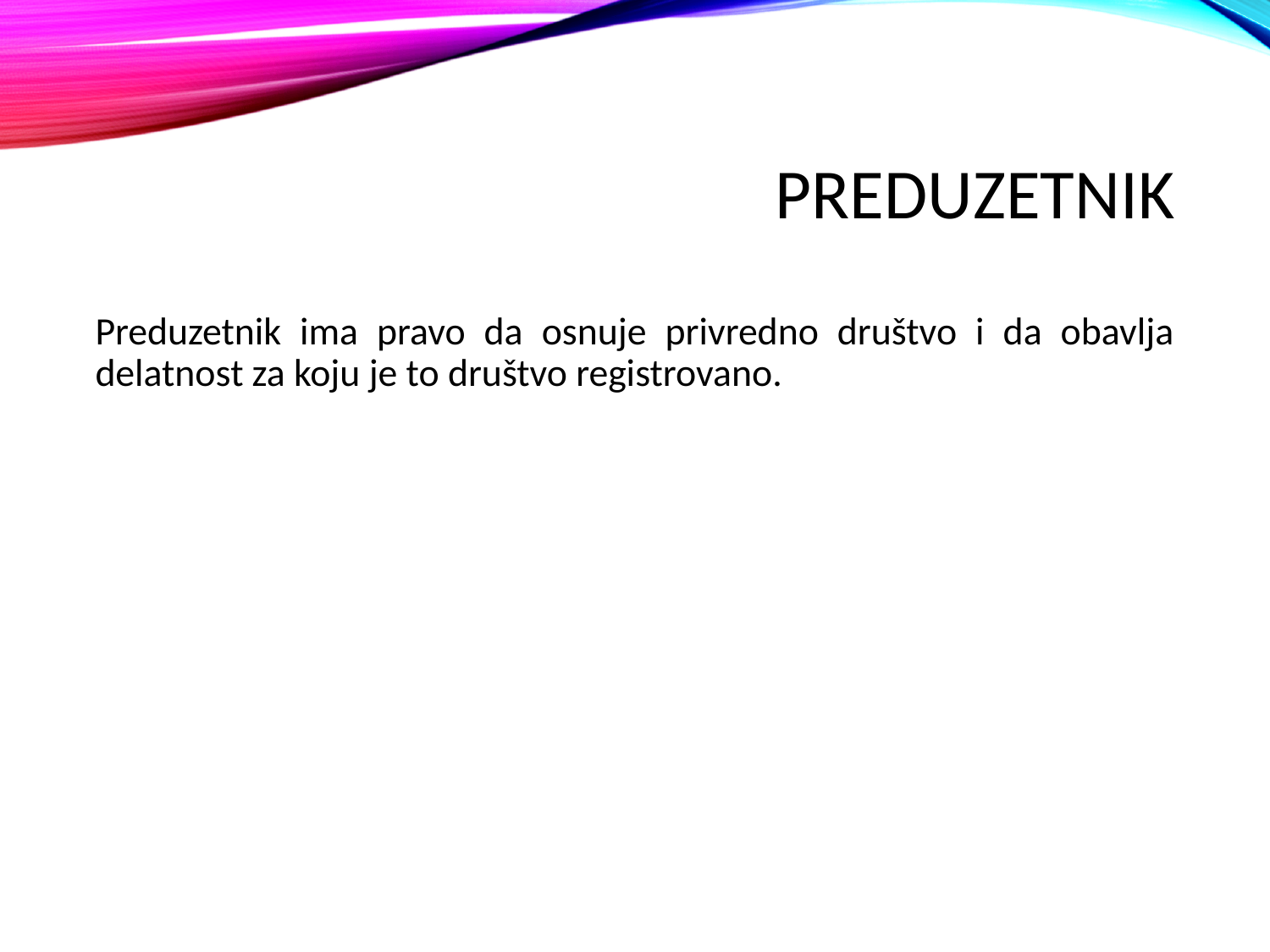

# Preduzetnik
Preduzetnik ima pravo da osnuje privredno društvo i da obavlja delatnost za koju je to društvo registrovano.